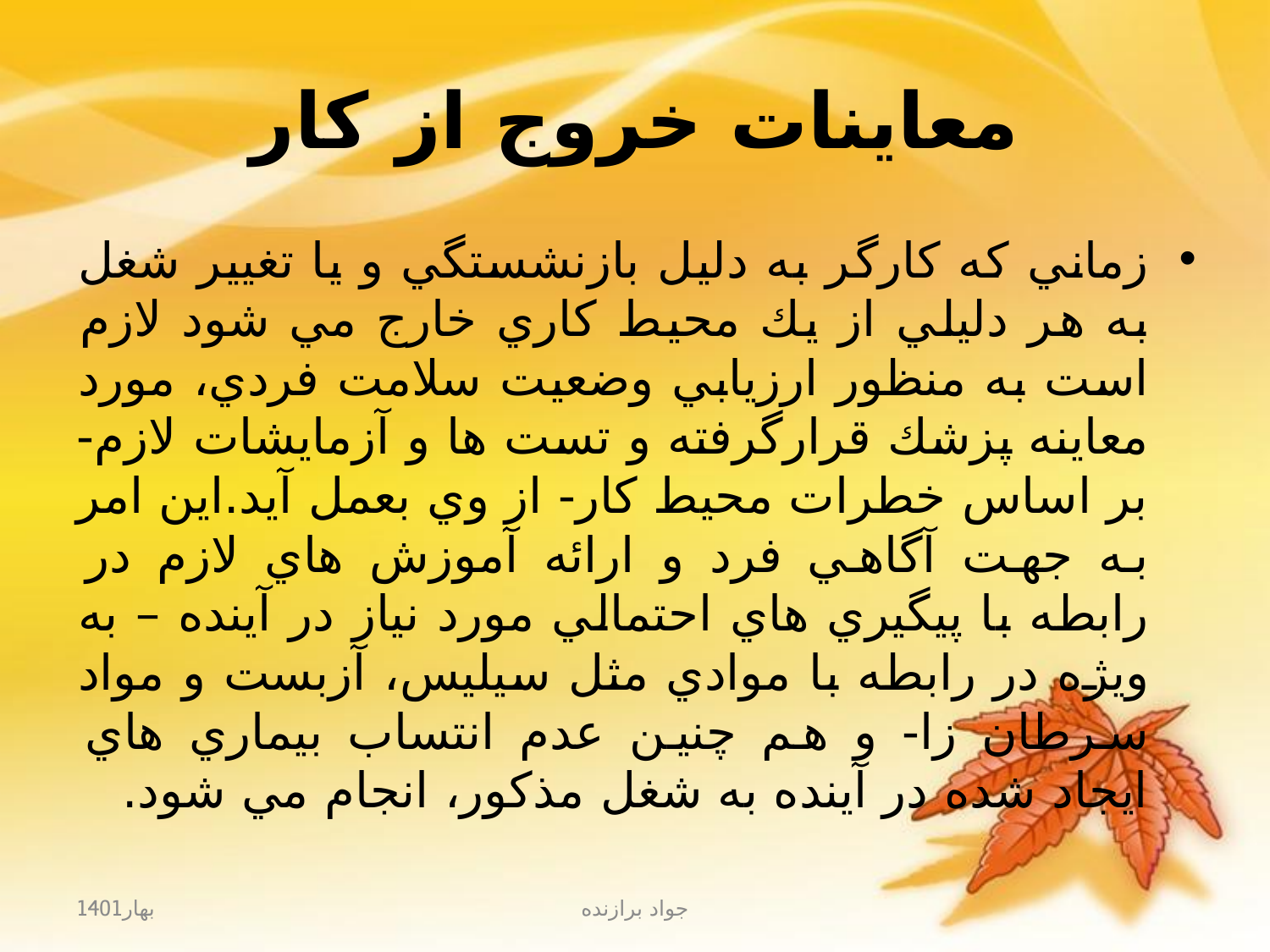

# معاينات خروج از كار
زماني كه كارگر به دليل بازنشستگي و يا تغيير شغل به هر دليلي از يك محيط كاري خارج مي شود لازم است به منظور ارزيابي وضعيت سلامت فردي، مورد معاينه پزشك قرارگرفته و تست ها و آزمايشات لازم- بر اساس خطرات محيط كار- از وي بعمل آيد.اين امر به جهت آگاهي فرد و ارائه آموزش هاي لازم در رابطه با پيگيري هاي احتمالي مورد نياز در آينده – به ويژه در رابطه با موادي مثل سيليس، آزبست و مواد سرطان زا- و هم چنين عدم انتساب بيماري هاي ايجاد شده در آينده به شغل مذكور، انجام مي شود.

بهار1401
جواد برازنده